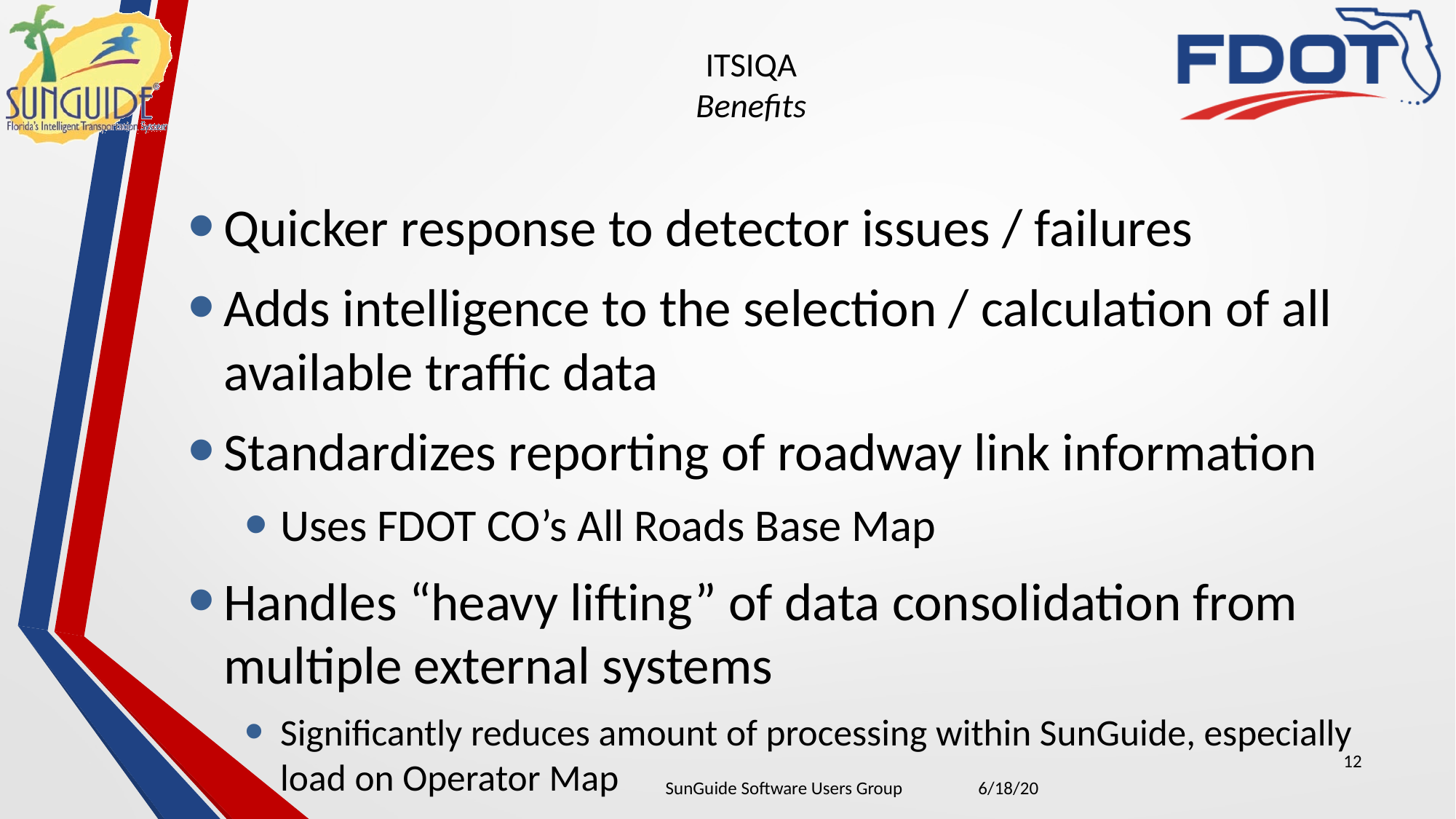

# ITSIQA Benefits
Quicker response to detector issues / failures
Adds intelligence to the selection / calculation of all available traffic data
Standardizes reporting of roadway link information
Uses FDOT CO’s All Roads Base Map
Handles “heavy lifting” of data consolidation from multiple external systems
Significantly reduces amount of processing within SunGuide, especially load on Operator Map

12
| SunGuide Software Users Group | 6/18/20 |
| --- | --- |